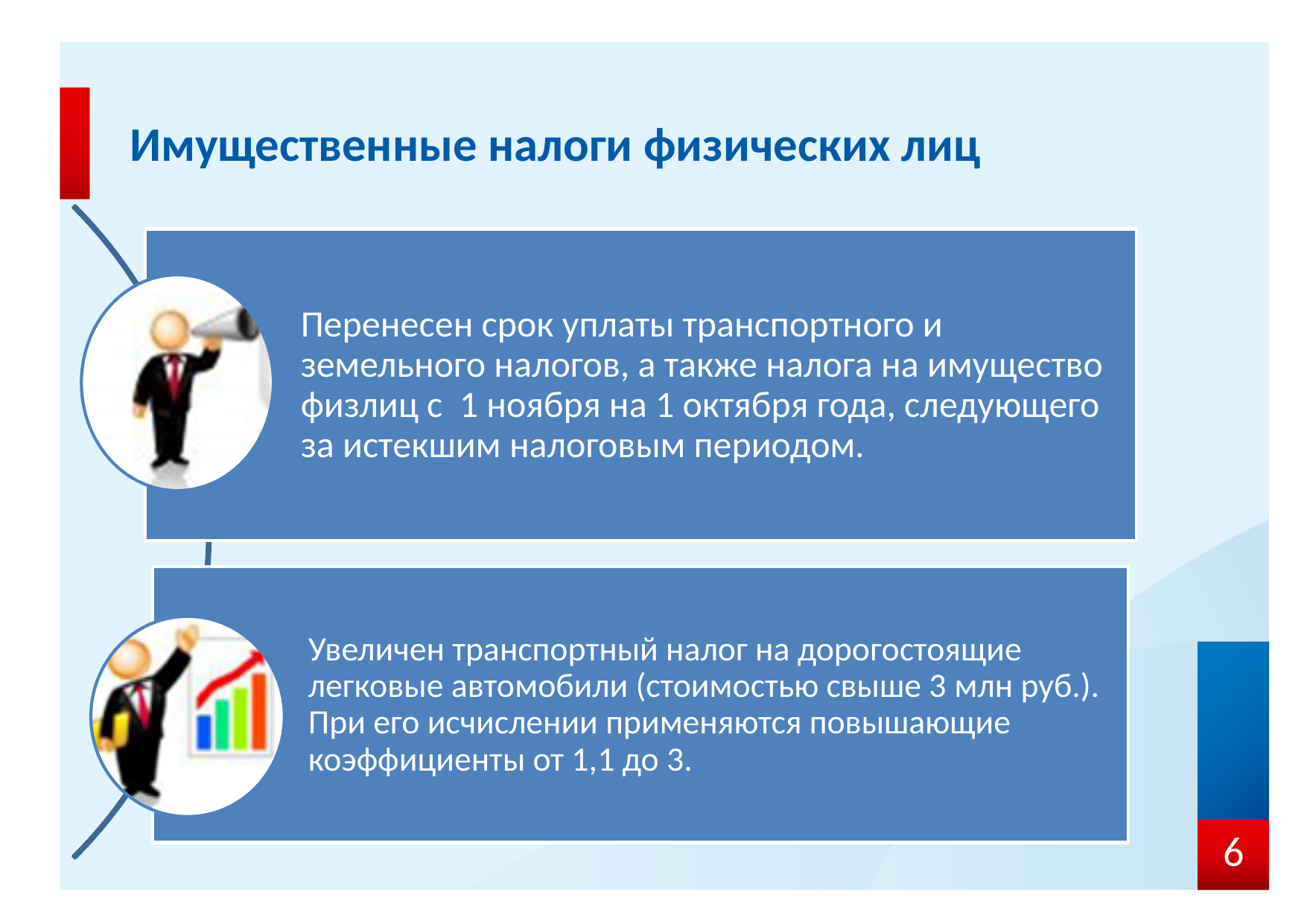

# Имущественные налоги физических лиц
Перенесен срок уплаты транспортного и земельного налогов, а также налога на имущество физлиц с  1 ноября на 1 октября года, следующего за истекшим налоговым периодом.
Увеличен транспортный налог на дорогостоящие легковые автомобили (стоимостью свыше 3 млн руб.). При его исчислении применяются повышающие коэффициенты от 1,1 до 3.
6